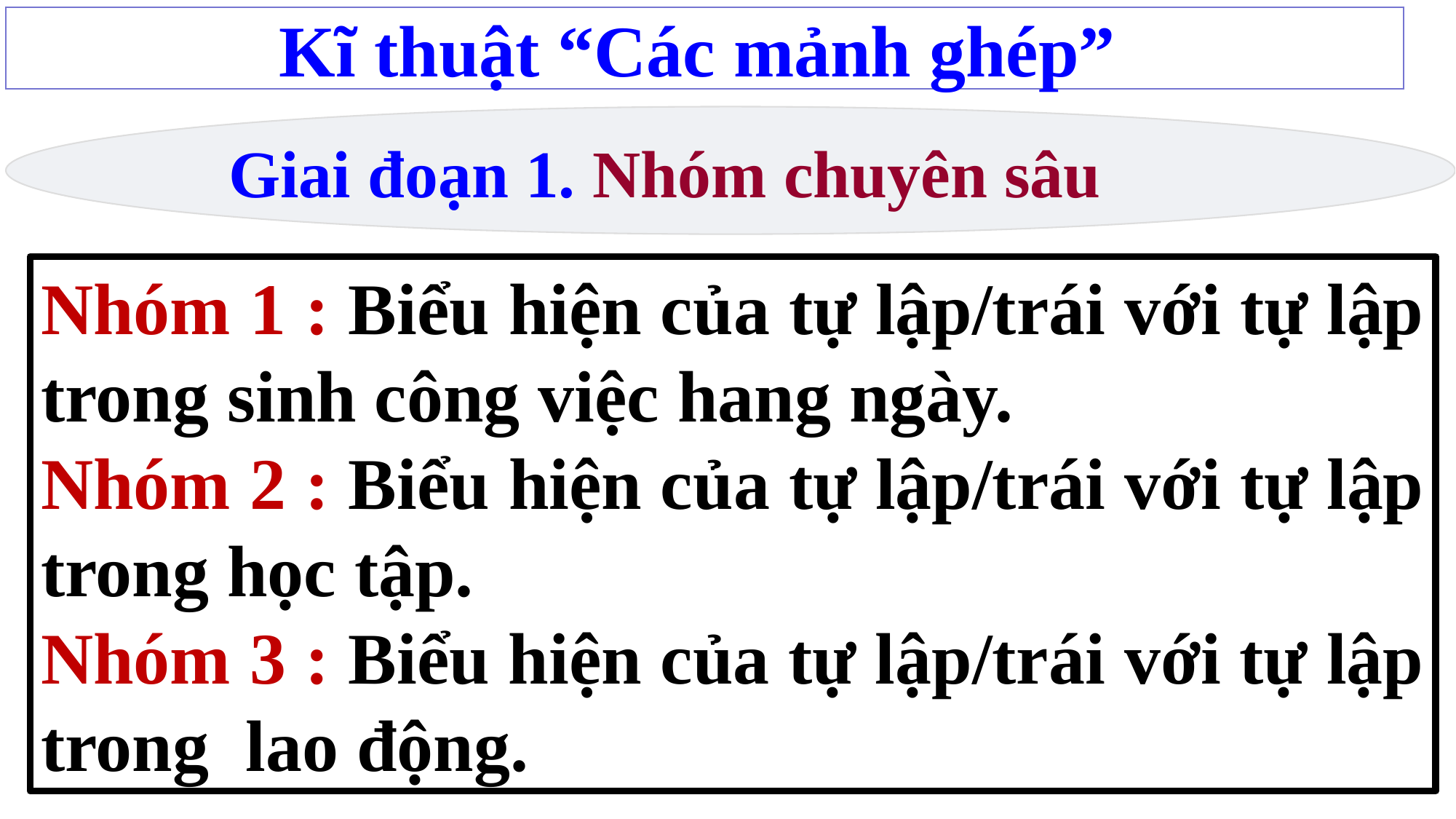

Kĩ thuật “Các mảnh ghép””
Giai đoạn 1. Nhóm chuyên sâu
Nhóm 1 : Biểu hiện của tự lập/trái với tự lập trong sinh công việc hang ngày.
Nhóm 2 : Biểu hiện của tự lập/trái với tự lập trong học tập.
Nhóm 3 : Biểu hiện của tự lập/trái với tự lập trong  lao động.